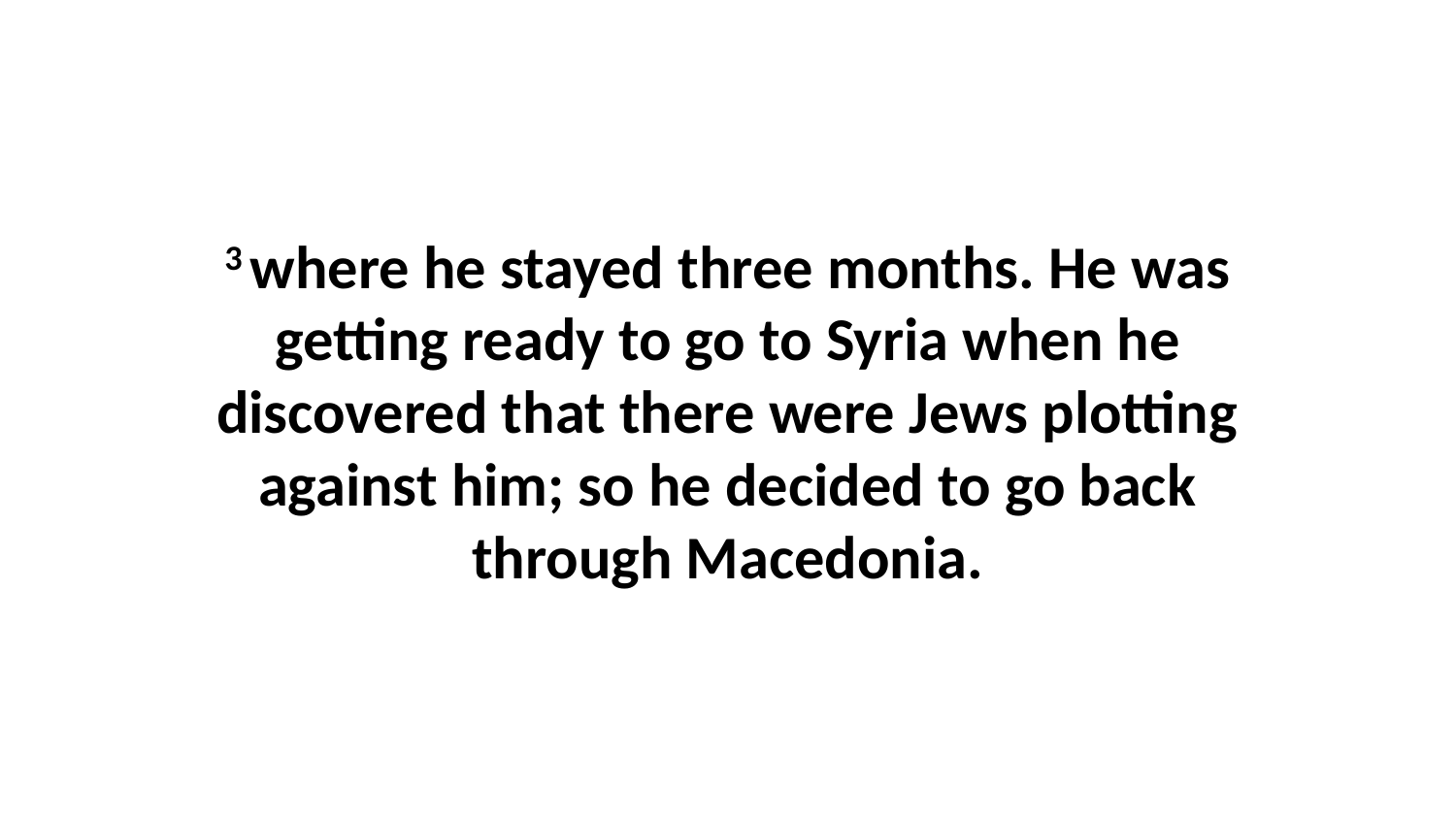

3 where he stayed three months. He was getting ready to go to Syria when he discovered that there were Jews plotting against him; so he decided to go back through Macedonia.